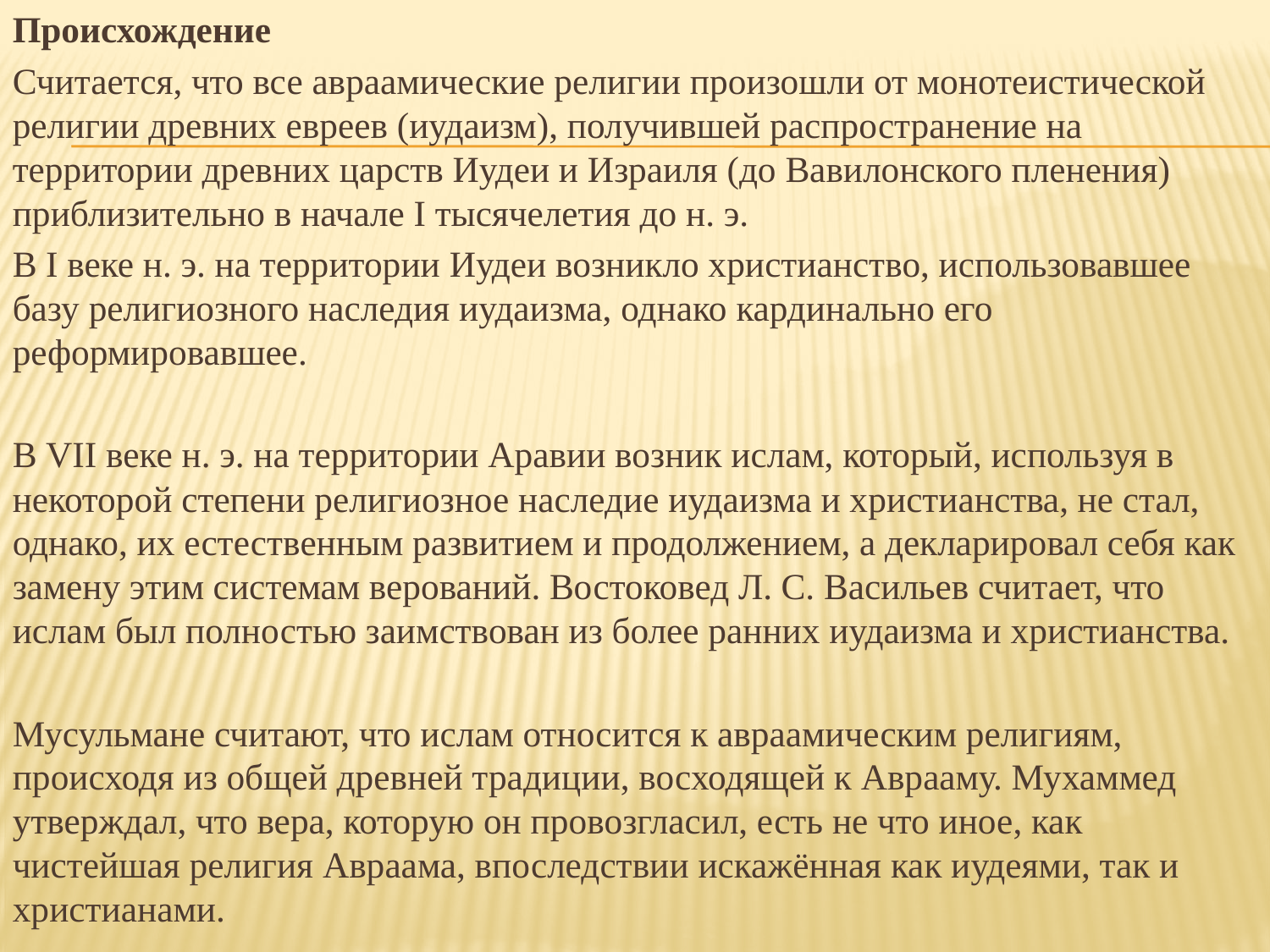

Происхождение
Считается, что все авраамические религии произошли от монотеистической религии древних евреев (иудаизм), получившей распространение на территории древних царств Иудеи и Израиля (до Вавилонского пленения) приблизительно в начале I тысячелетия до н. э.
В I веке н. э. на территории Иудеи возникло христианство, использовавшее базу религиозного наследия иудаизма, однако кардинально его реформировавшее.

В VII веке н. э. на территории Аравии возник ислам, который, используя в некоторой степени религиозное наследие иудаизма и христианства, не стал, однако, их естественным развитием и продолжением, а декларировал себя как замену этим системам верований. Востоковед Л. С. Васильев считает, что ислам был полностью заимствован из более ранних иудаизма и христианства.

Мусульмане считают, что ислам относится к авраамическим религиям, происходя из общей древней традиции, восходящей к Аврааму. Мухаммед утверждал, что вера, которую он провозгласил, есть не что иное, как чистейшая религия Авраама, впоследствии искажённая как иудеями, так и христианами.